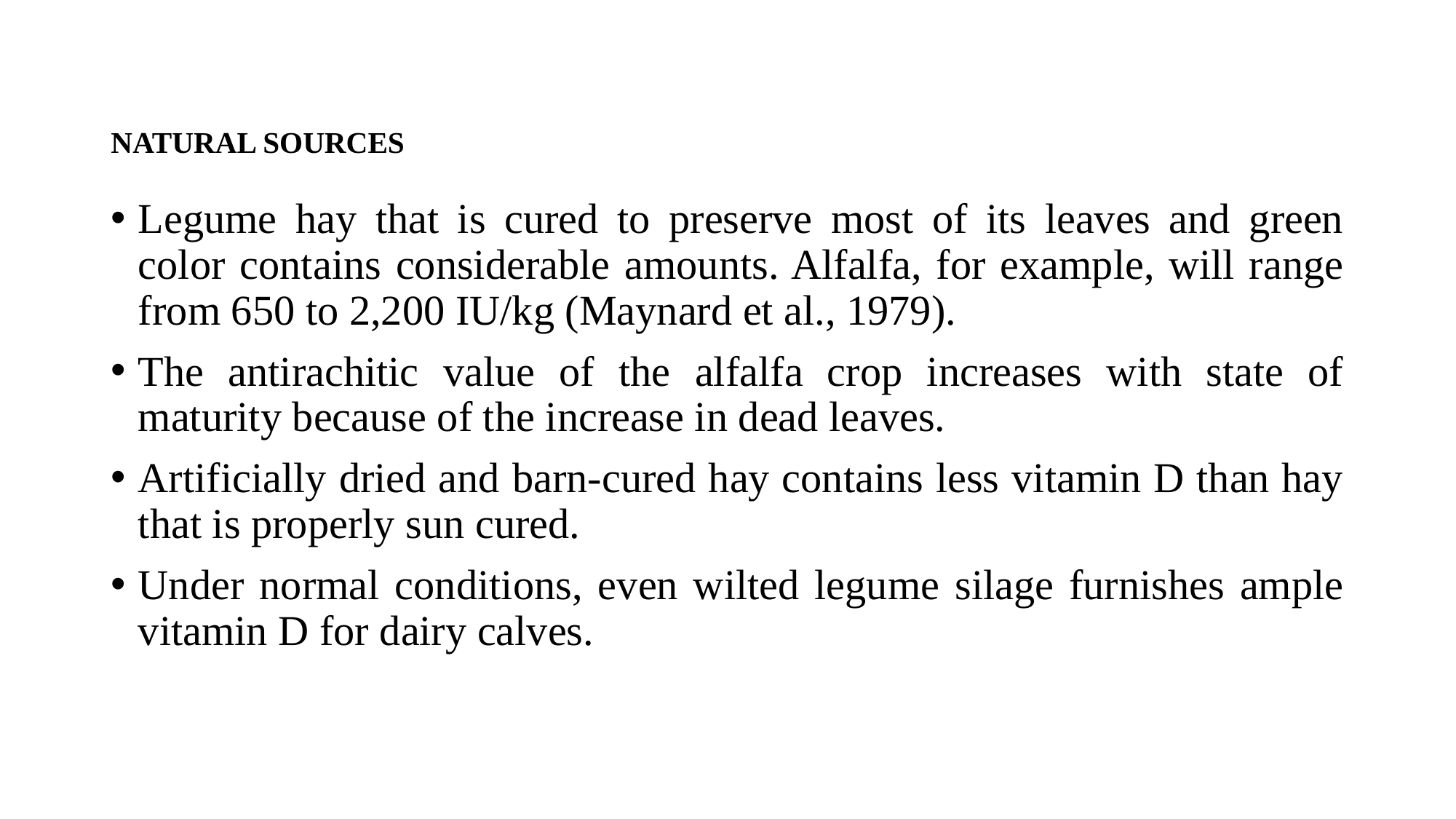

# NATURAL SOURCES
Legume hay that is cured to preserve most of its leaves and green color contains considerable amounts. Alfalfa, for example, will range from 650 to 2,200 IU/kg (Maynard et al., 1979).
The antirachitic value of the alfalfa crop increases with state of maturity because of the increase in dead leaves.
Artificially dried and barn-cured hay contains less vitamin D than hay that is properly sun cured.
Under normal conditions, even wilted legume silage furnishes ample vitamin D for dairy calves.